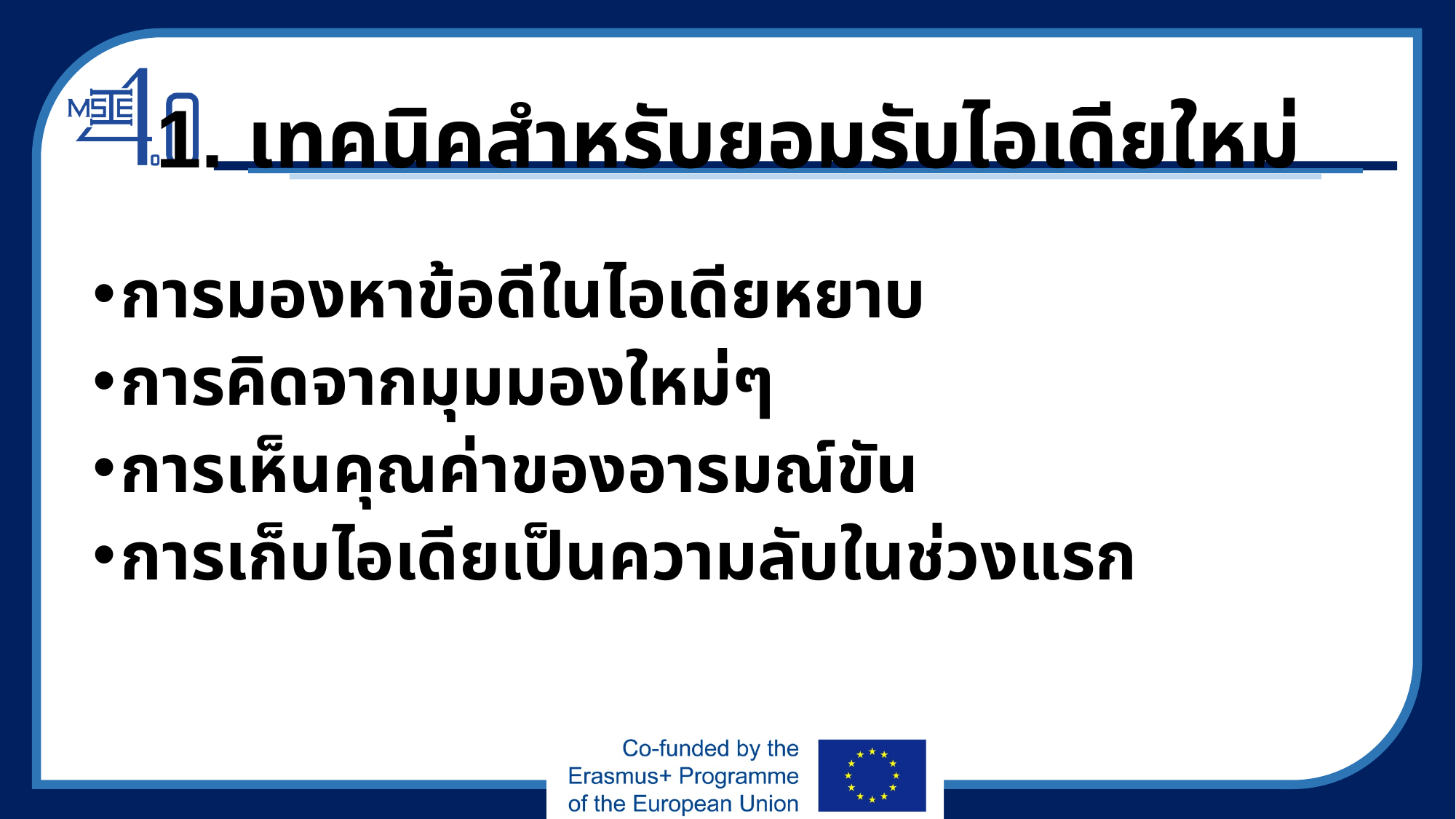

# 1. เทคนิคสำหรับยอมรับไอเดียใหม่
การมองหาข้อดีในไอเดียหยาบ
การคิดจากมุมมองใหม่ๆ
การเห็นคุณค่าของอารมณ์ขัน
การเก็บไอเดียเป็นความลับในช่วงแรก